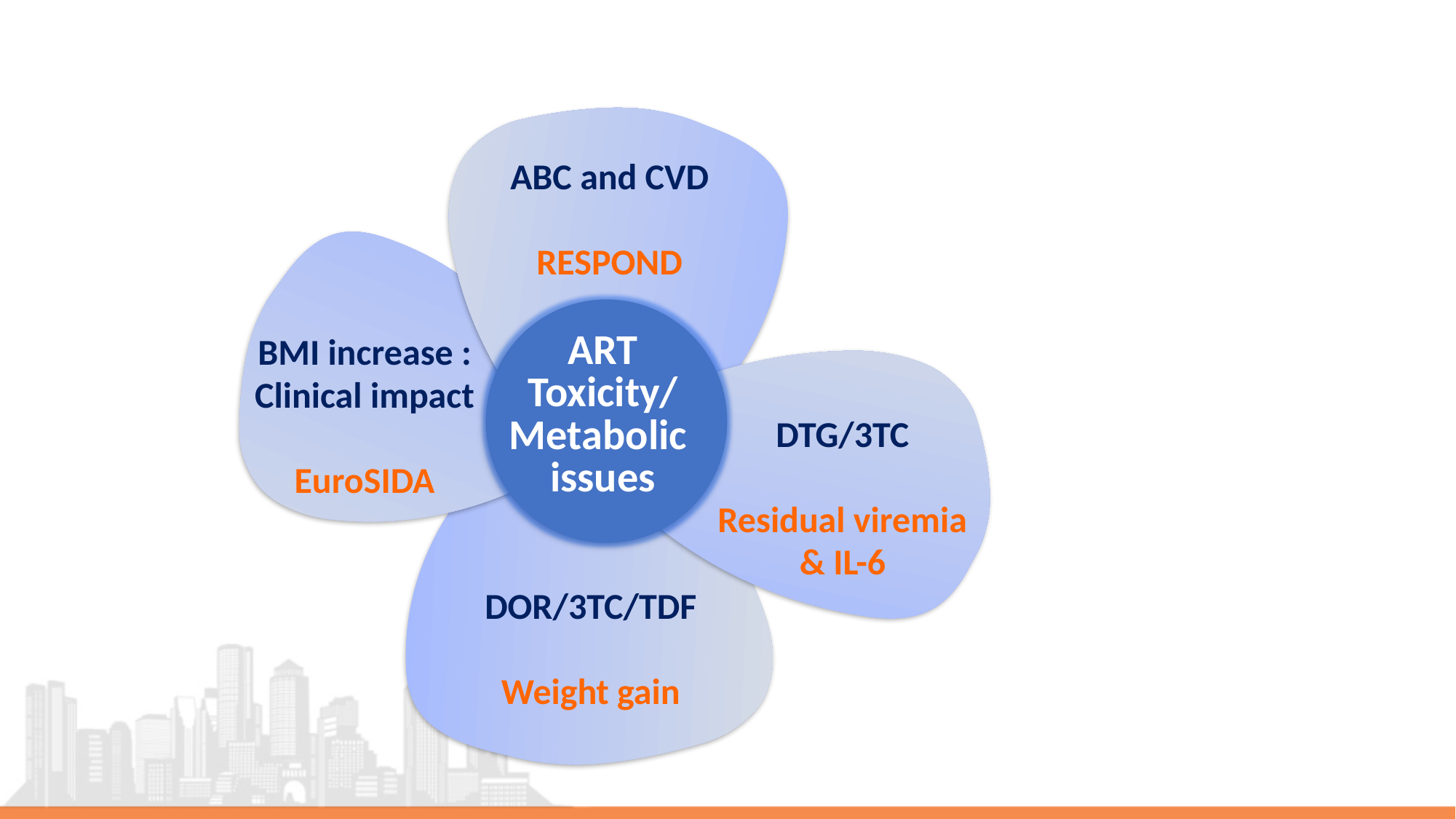

ABC and CVD

RESPOND

BMI increase :
Clinical impact

EuroSIDA
ART
Toxicity/
Metabolic
issues

DTG/3TC

Residual viremia
& IL-6
DOR/3TC/TDF

Weight gain